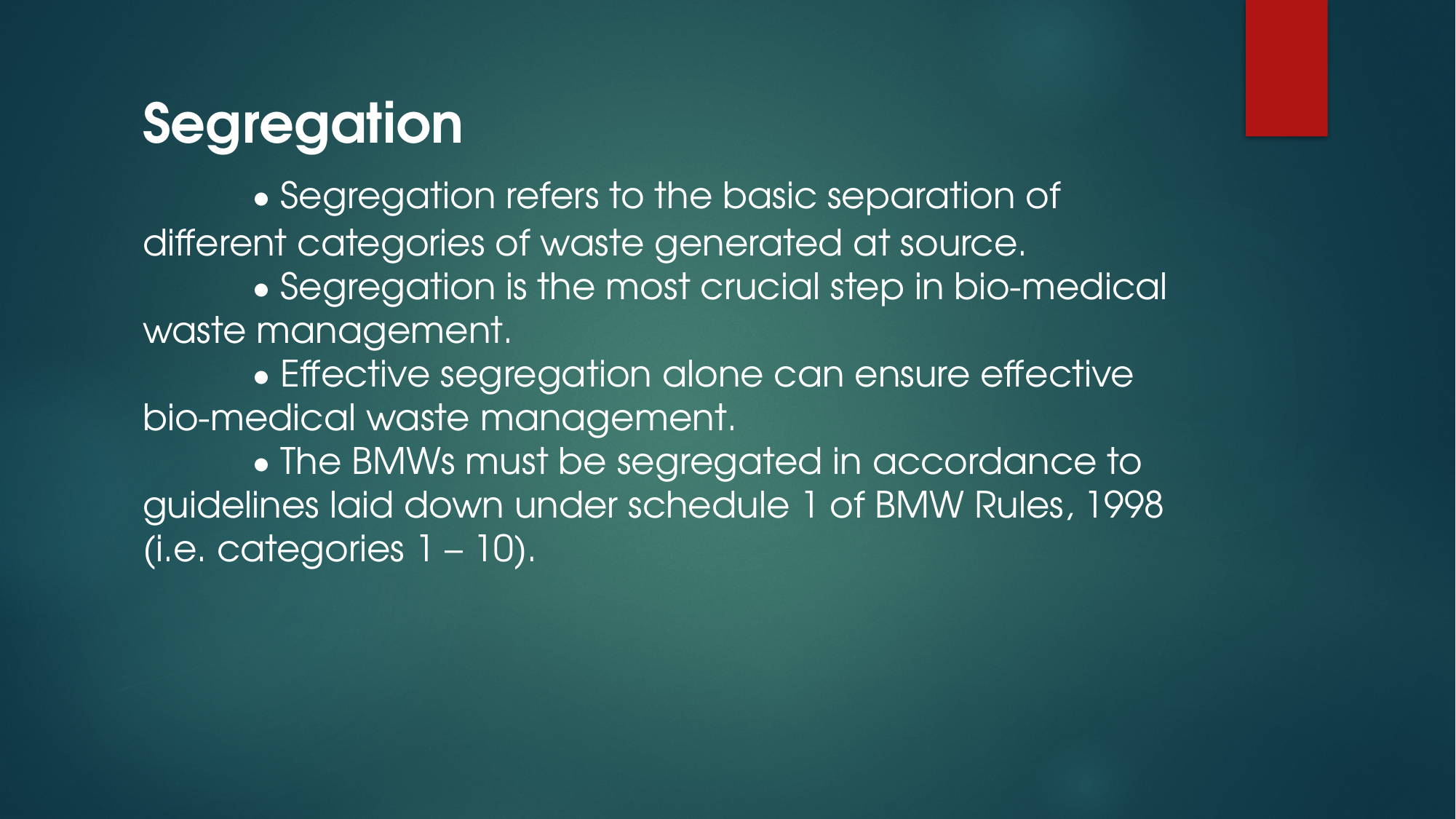

Segregation
	• Segregation refers to the basic separation of different categories of waste generated at source.
	• Segregation is the most crucial step in bio-medical waste management.
	• Effective segregation alone can ensure effective bio-medical waste management.
	• The BMWs must be segregated in accordance to guidelines laid down under schedule 1 of BMW Rules, 1998 (i.e. categories 1 – 10).